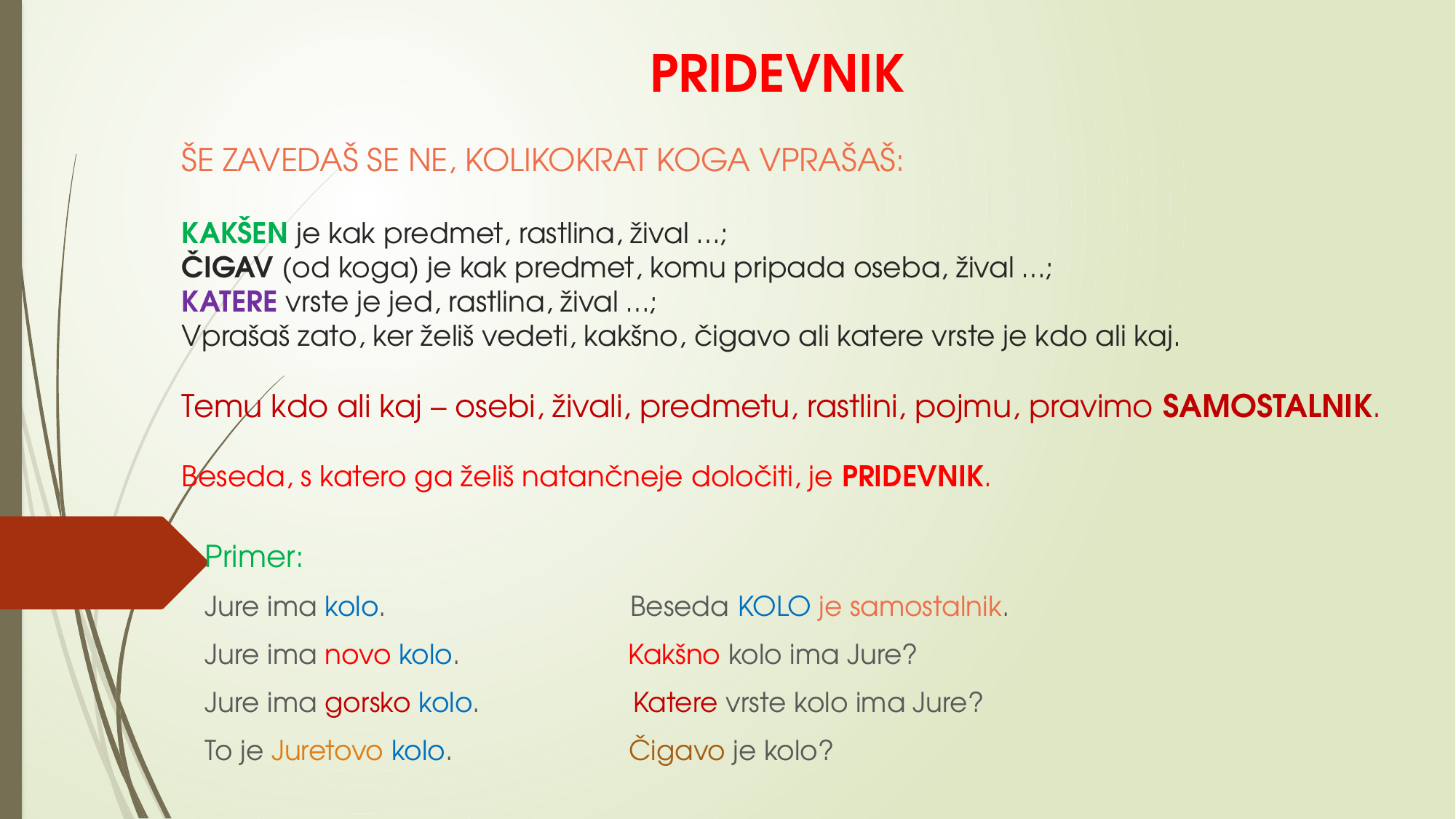

# PRIDEVNIK ŠE ZAVEDAŠ SE NE, KOLIKOKRAT KOGA VPRAŠAŠ: KAKŠEN je kak predmet, rastlina, žival …; ČIGAV (od koga) je kak predmet, komu pripada oseba, žival …; KATERE vrste je jed, rastlina, žival …; Vprašaš zato, ker želiš vedeti, kakšno, čigavo ali katere vrste je kdo ali kaj. Temu kdo ali kaj – osebi, živali, predmetu, rastlini, pojmu, pravimo SAMOSTALNIK. Beseda, s katero ga želiš natančneje določiti, je PRIDEVNIK.
Primer:
Jure ima kolo.                                Beseda KOLO je samostalnik.
Jure ima novo kolo.                      Kakšno kolo ima Jure?
Jure ima gorsko kolo.                    Katere vrste kolo ima Jure?
To je Juretovo kolo.                       Čigavo je kolo?